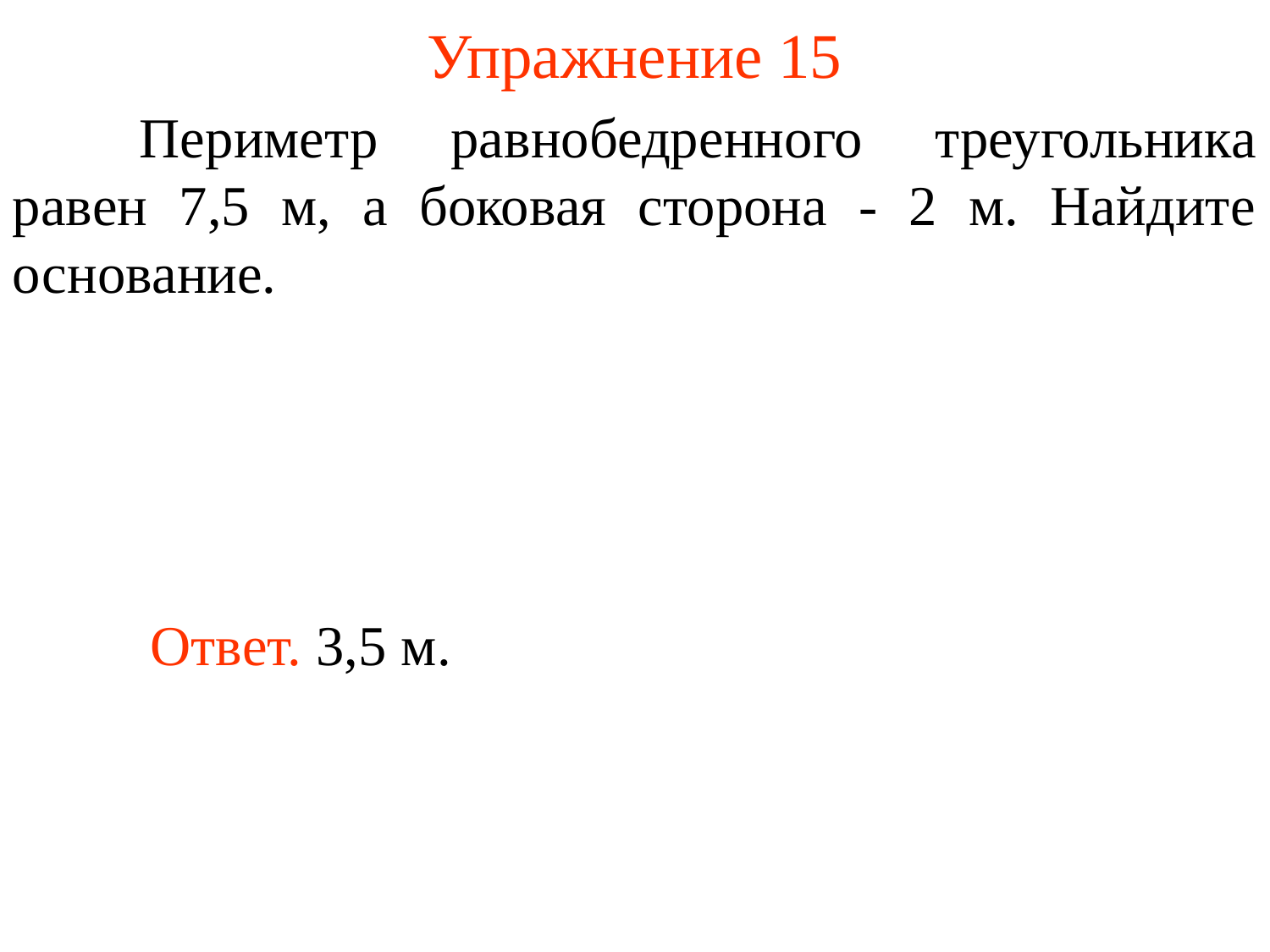

# Упражнение 15
	Периметр равнобедренного треугольника равен 7,5 м, а боковая сторона - 2 м. Найдите основание.
Ответ. 3,5 м.